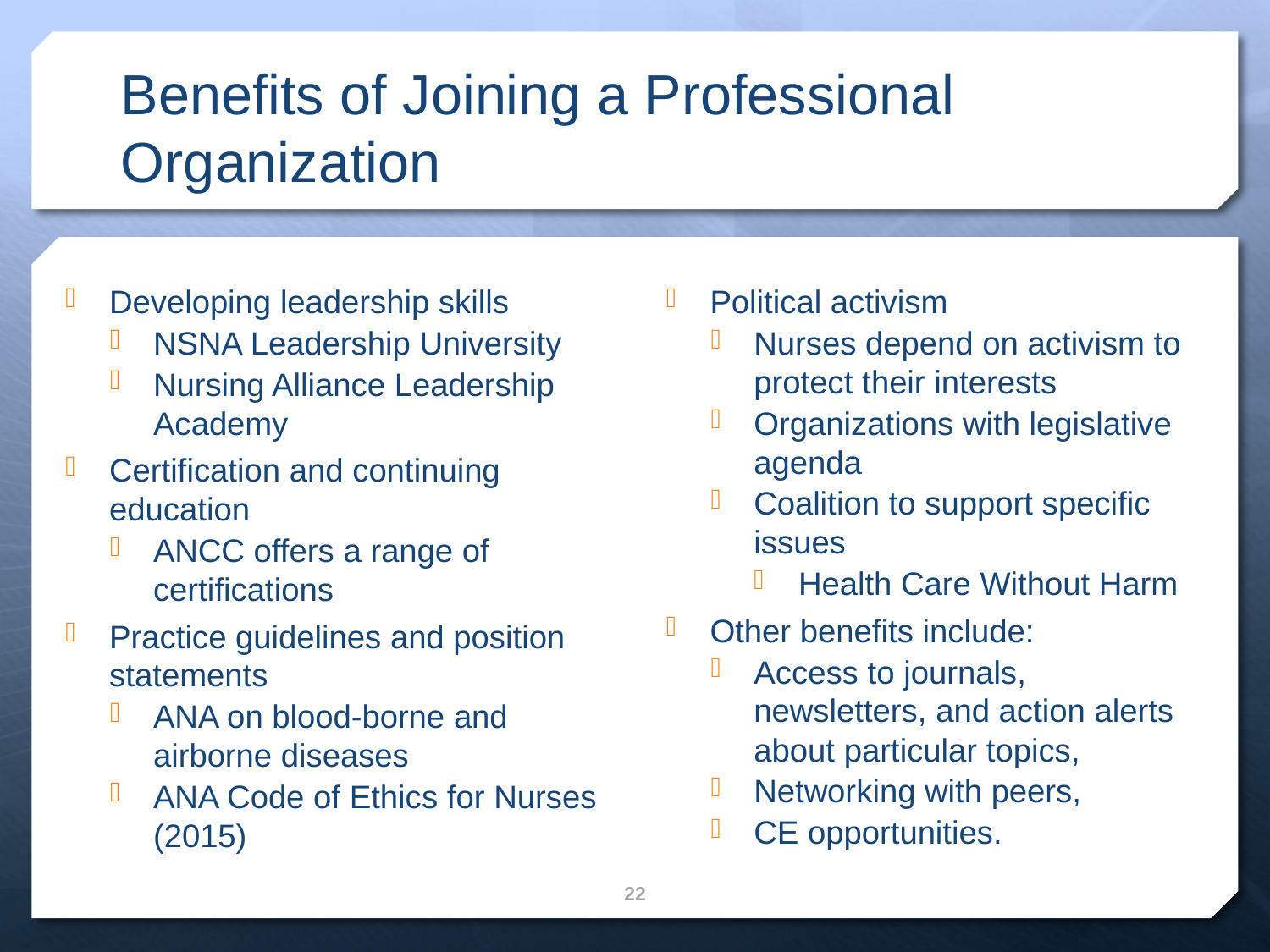

# Benefits of Joining a Professional Organization
Developing leadership skills
NSNA Leadership University
Nursing Alliance Leadership Academy
Certification and continuing education
ANCC offers a range of certifications
Practice guidelines and position statements
ANA on blood-borne and airborne diseases
ANA Code of Ethics for Nurses (2015)

Political activism
Nurses depend on activism to protect their interests
Organizations with legislative agenda
Coalition to support specific issues
Health Care Without Harm
Other benefits include:
Access to journals, newsletters, and action alerts about particular topics,
Networking with peers,
CE opportunities.

22